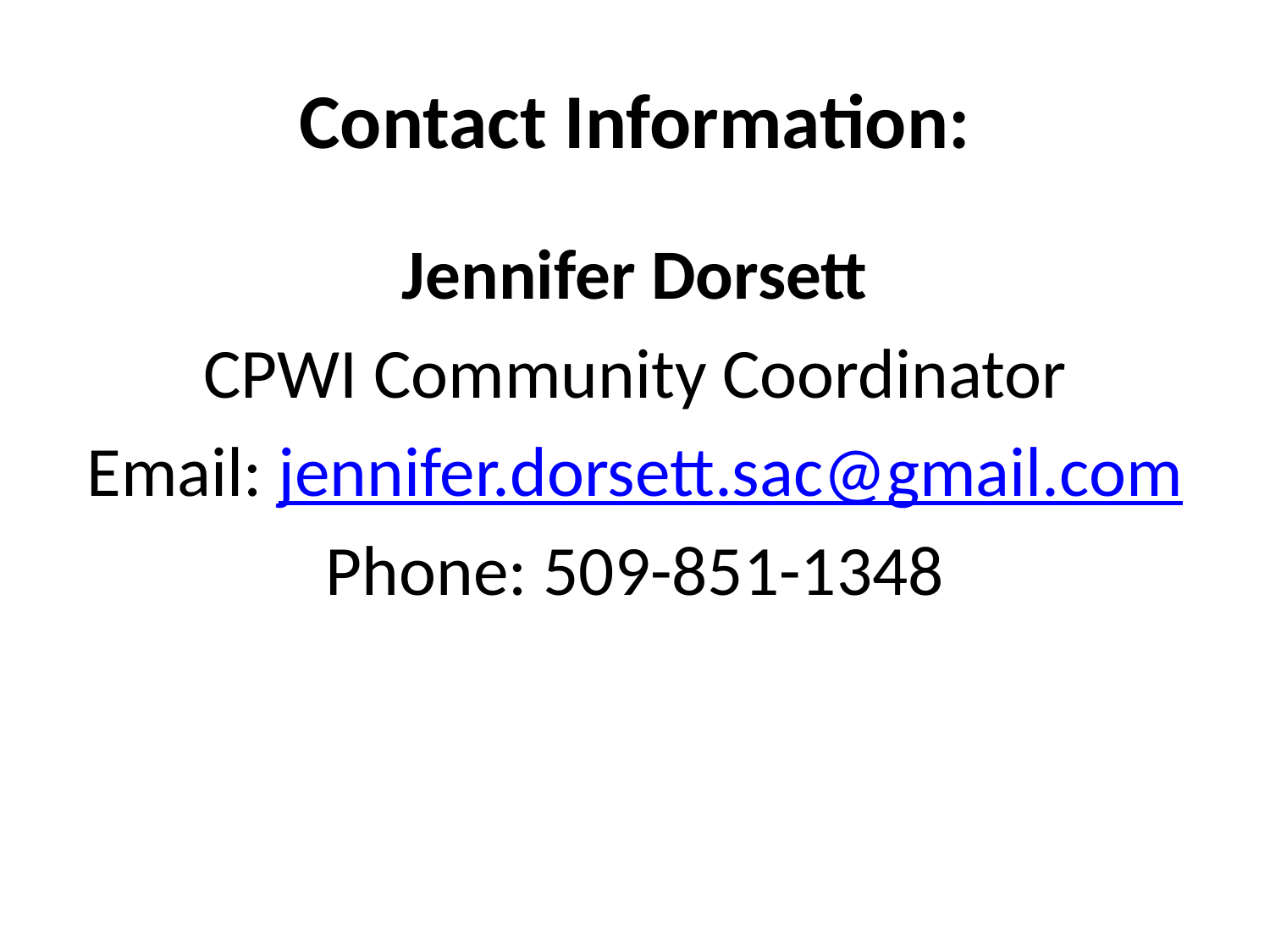

# Contact Information:
Jennifer Dorsett
CPWI Community Coordinator
Email: jennifer.dorsett.sac@gmail.com
Phone: 509-851-1348